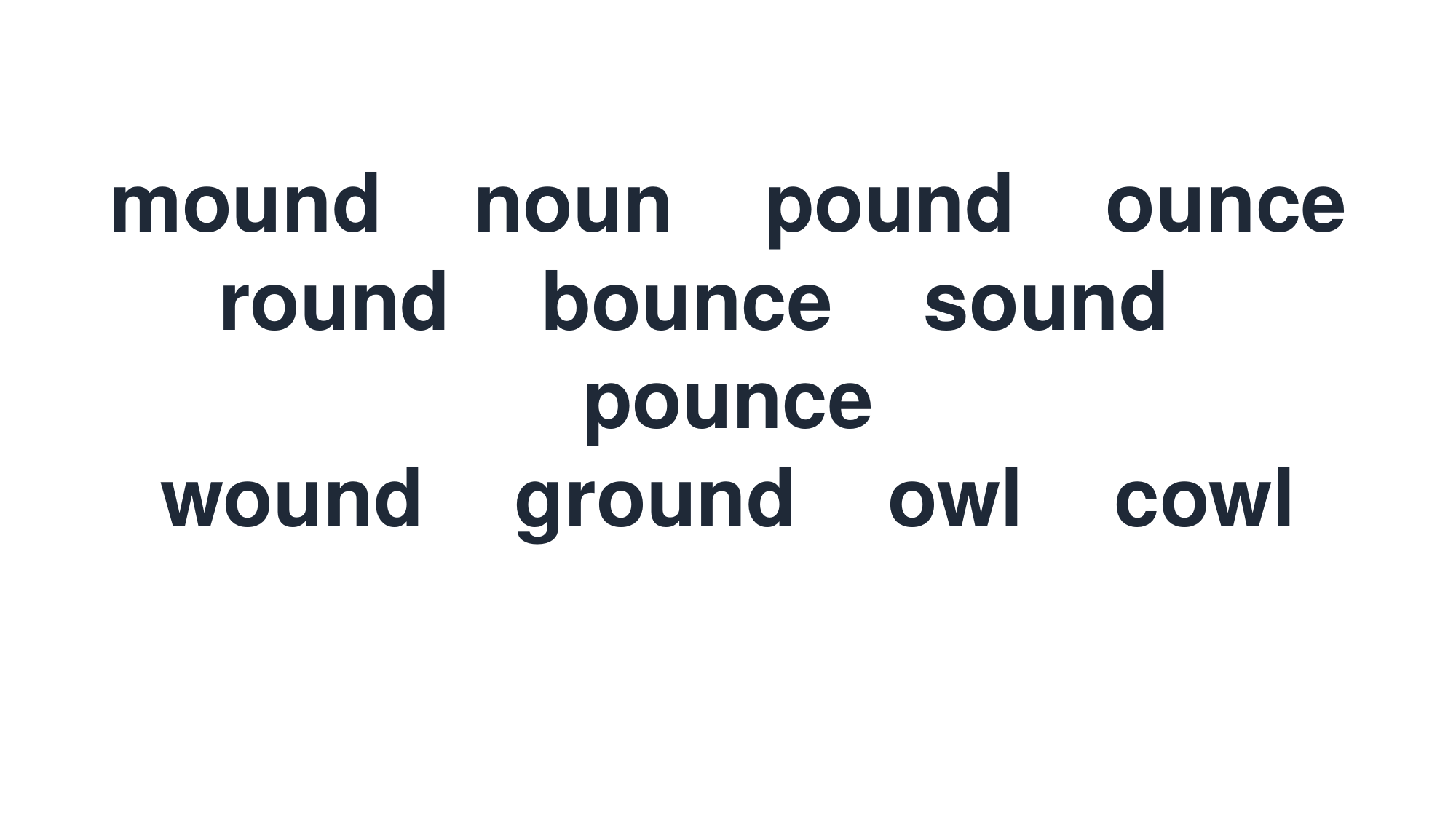

mound    noun    pound    ounce
round    bounce    sound    pounce
wound    ground    owl    cowl